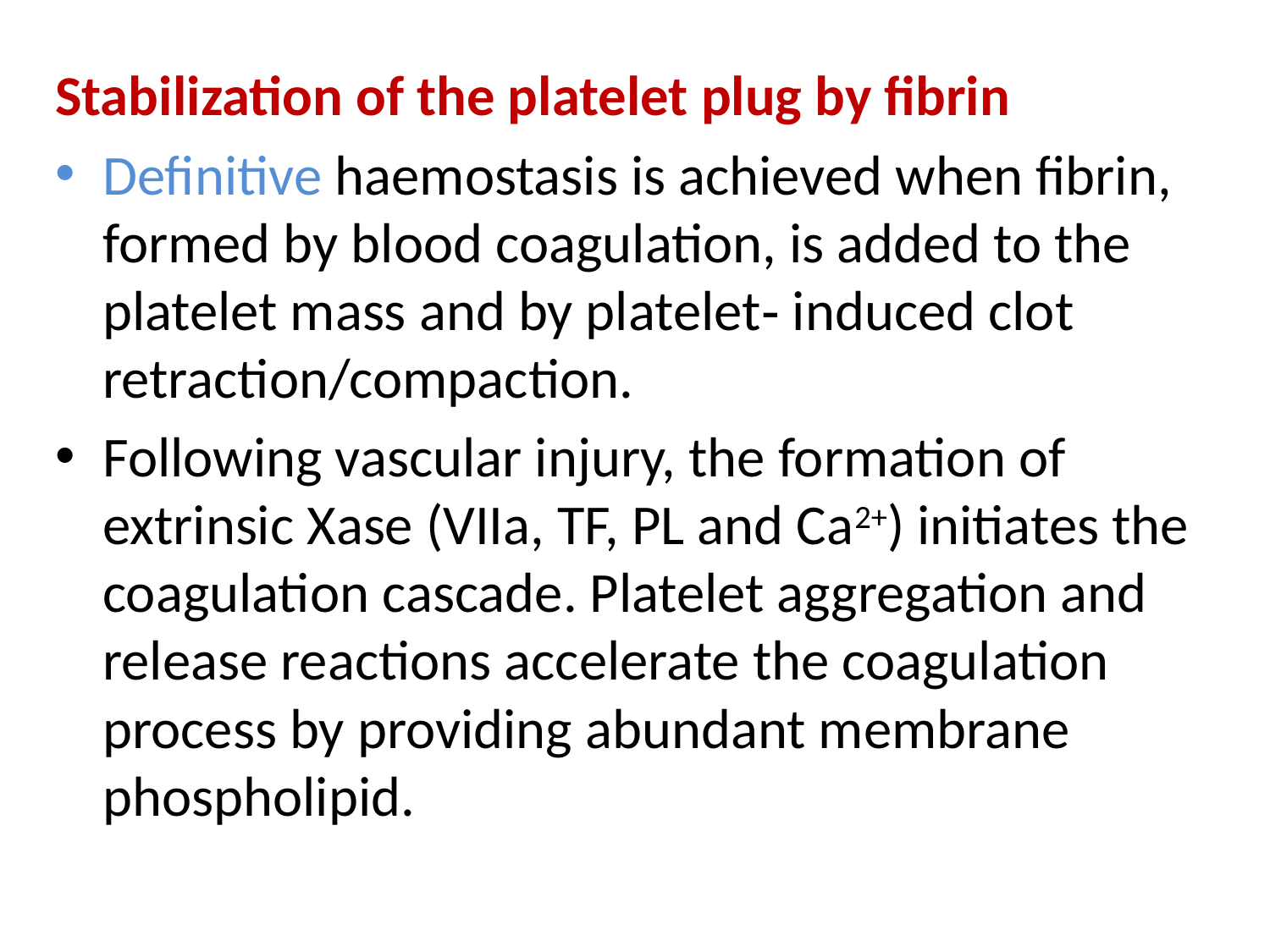

Stabilization of the platelet plug by fibrin
Definitive haemostasis is achieved when fibrin, formed by blood coagulation, is added to the platelet mass and by platelet‐ induced clot retraction/compaction.
Following vascular injury, the formation of extrinsic Xase (VIIa, TF, PL and Ca2+) initiates the coagulation cascade. Platelet aggregation and release reactions accelerate the coagulation process by providing abundant membrane phospholipid.